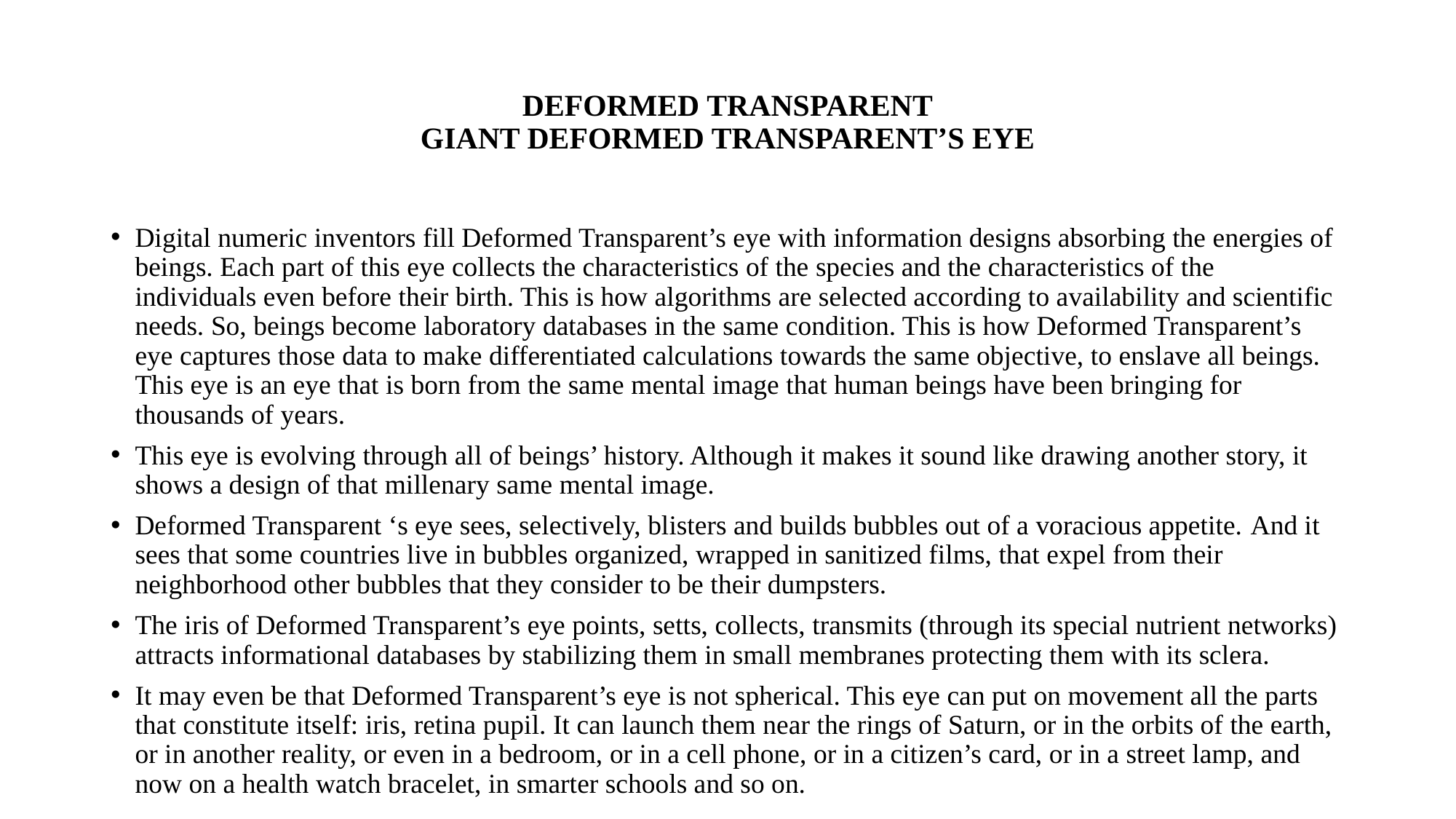

# DEFORMED TRANSPARENT GIANT DEFORMED TRANSPARENT’S EYE
Digital numeric inventors fill Deformed Transparent’s eye with information designs absorbing the energies of beings. Each part of this eye collects the characteristics of the species and the characteristics of the individuals even before their birth. This is how algorithms are selected according to availability and scientific needs. So, beings become laboratory databases in the same condition. This is how Deformed Transparent’s eye captures those data to make differentiated calculations towards the same objective, to enslave all beings. This eye is an eye that is born from the same mental image that human beings have been bringing for thousands of years.
This eye is evolving through all of beings’ history. Although it makes it sound like drawing another story, it shows a design of that millenary same mental image.
Deformed Transparent ‘s eye sees, selectively, blisters and builds bubbles out of a voracious appetite. And it sees that some countries live in bubbles organized, wrapped in sanitized films, that expel from their neighborhood other bubbles that they consider to be their dumpsters.
The iris of Deformed Transparent’s eye points, setts, collects, transmits (through its special nutrient networks) attracts informational databases by stabilizing them in small membranes protecting them with its sclera.
It may even be that Deformed Transparent’s eye is not spherical. This eye can put on movement all the parts that constitute itself: iris, retina pupil. It can launch them near the rings of Saturn, or in the orbits of the earth, or in another reality, or even in a bedroom, or in a cell phone, or in a citizen’s card, or in a street lamp, and now on a health watch bracelet, in smarter schools and so on.